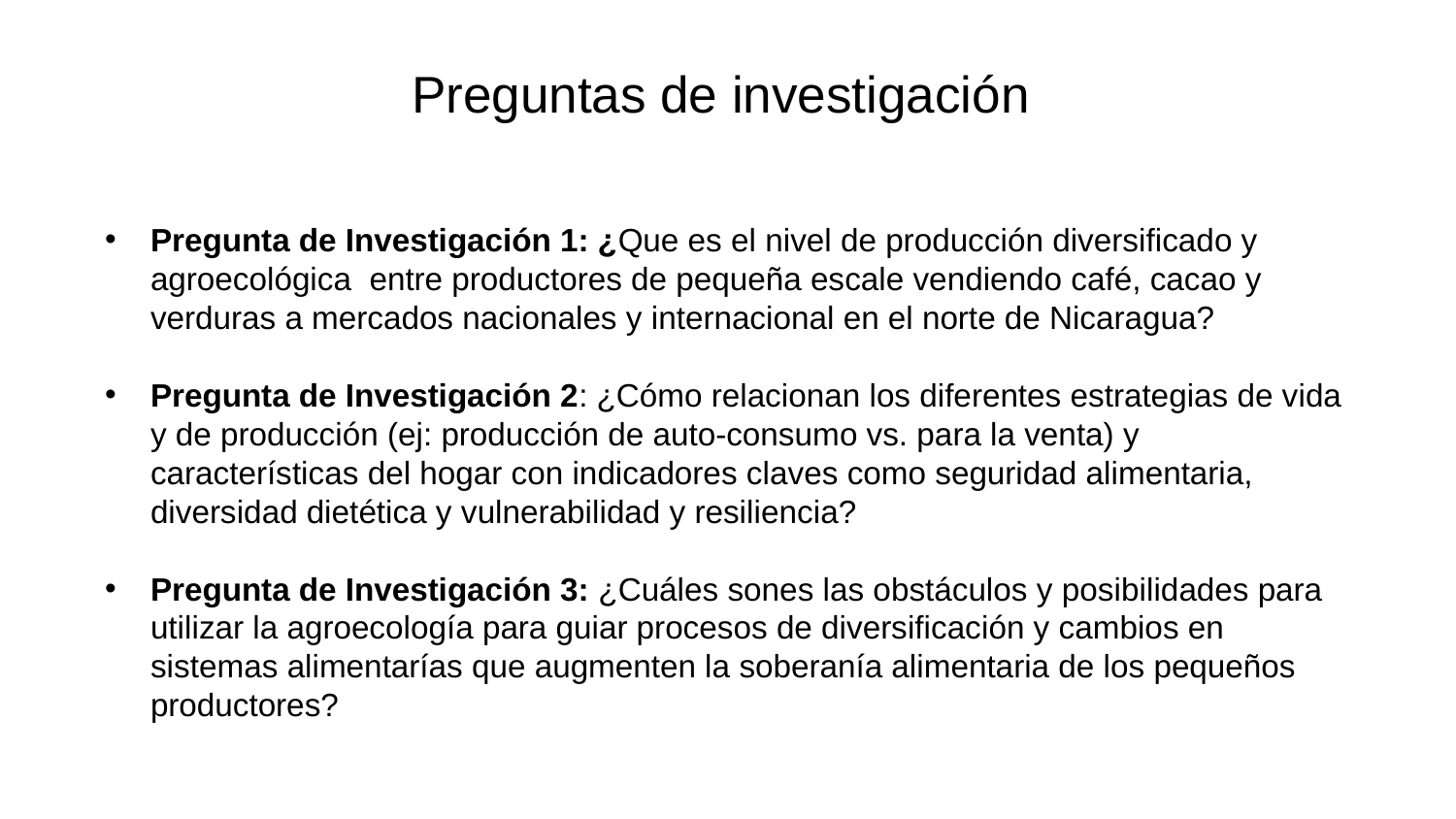

# Preguntas de investigación

Pregunta de Investigación 1: ¿Que es el nivel de producción diversificado y agroecológica  entre productores de pequeña escale vendiendo café, cacao y verduras a mercados nacionales y internacional en el norte de Nicaragua?

Pregunta de Investigación 2: ¿Cómo relacionan los diferentes estrategias de vida y de producción (ej: producción de auto-consumo vs. para la venta) y características del hogar con indicadores claves como seguridad alimentaria, diversidad dietética y vulnerabilidad y resiliencia?

Pregunta de Investigación 3: ¿Cuáles sones las obstáculos y posibilidades para utilizar la agroecología para guiar procesos de diversificación y cambios en sistemas alimentarías que augmenten la soberanía alimentaria de los pequeños productores?